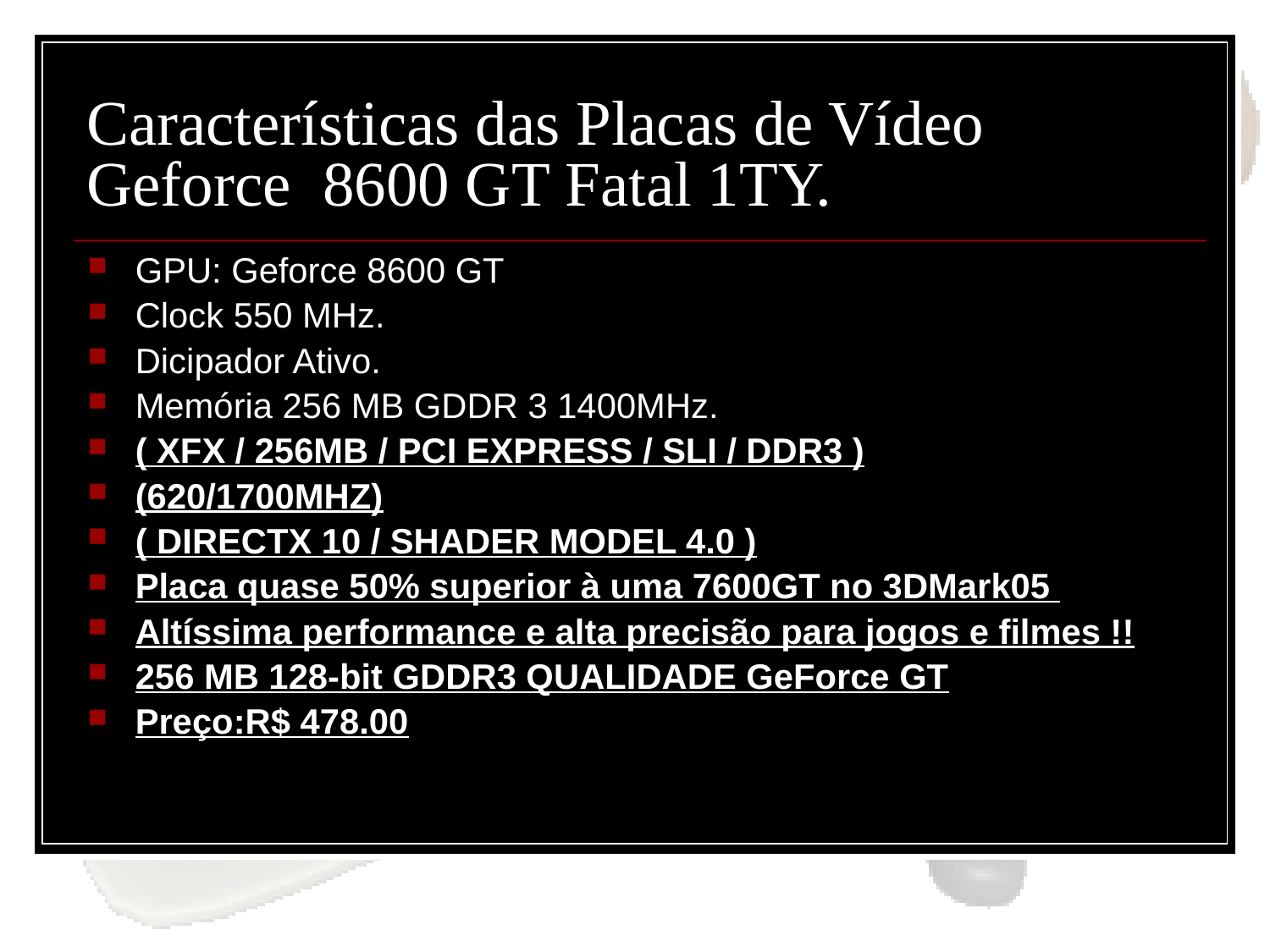

# Características das Placas de Vídeo Geforce  8600 GT Fatal 1TY.
GPU: Geforce 8600 GT
Clock 550 MHz.
Dicipador Ativo.
Memória 256 MB GDDR 3 1400MHz.
( XFX / 256MB / PCI EXPRESS / SLI / DDR3 )
(620/1700MHZ)
( DIRECTX 10 / SHADER MODEL 4.0 )
Placa quase 50% superior à uma 7600GT no 3DMark05
Altíssima performance e alta precisão para jogos e filmes !!
256 MB 128-bit GDDR3 QUALIDADE GeForce GT
Preço:R$ 478.00